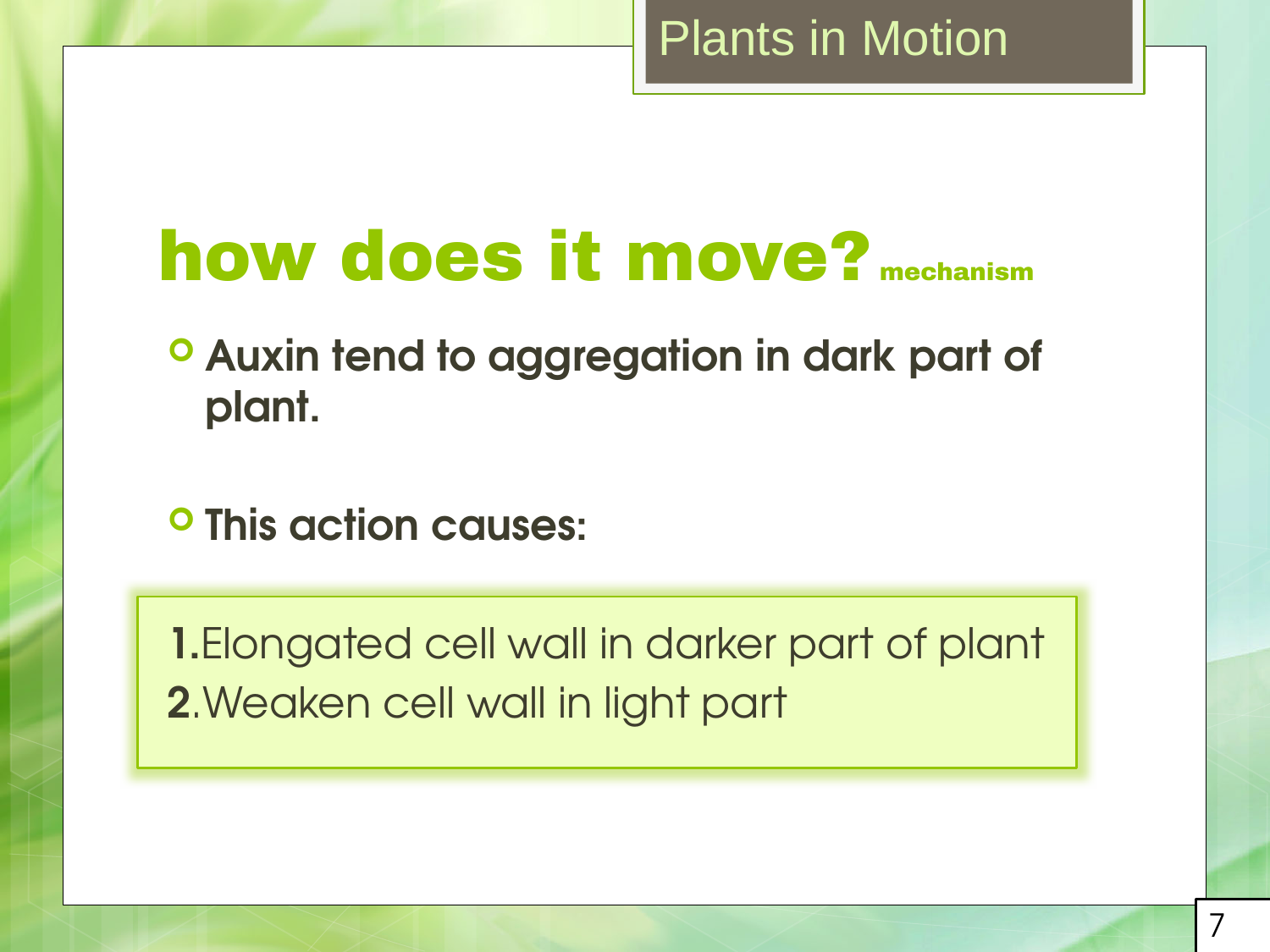

Plants in Motion
# how does it move? mechanism
Auxin tend to aggregation in dark part of plant.

This action causes:

1.Elongated cell wall in darker part of plant
2.Weaken cell wall in light part

7